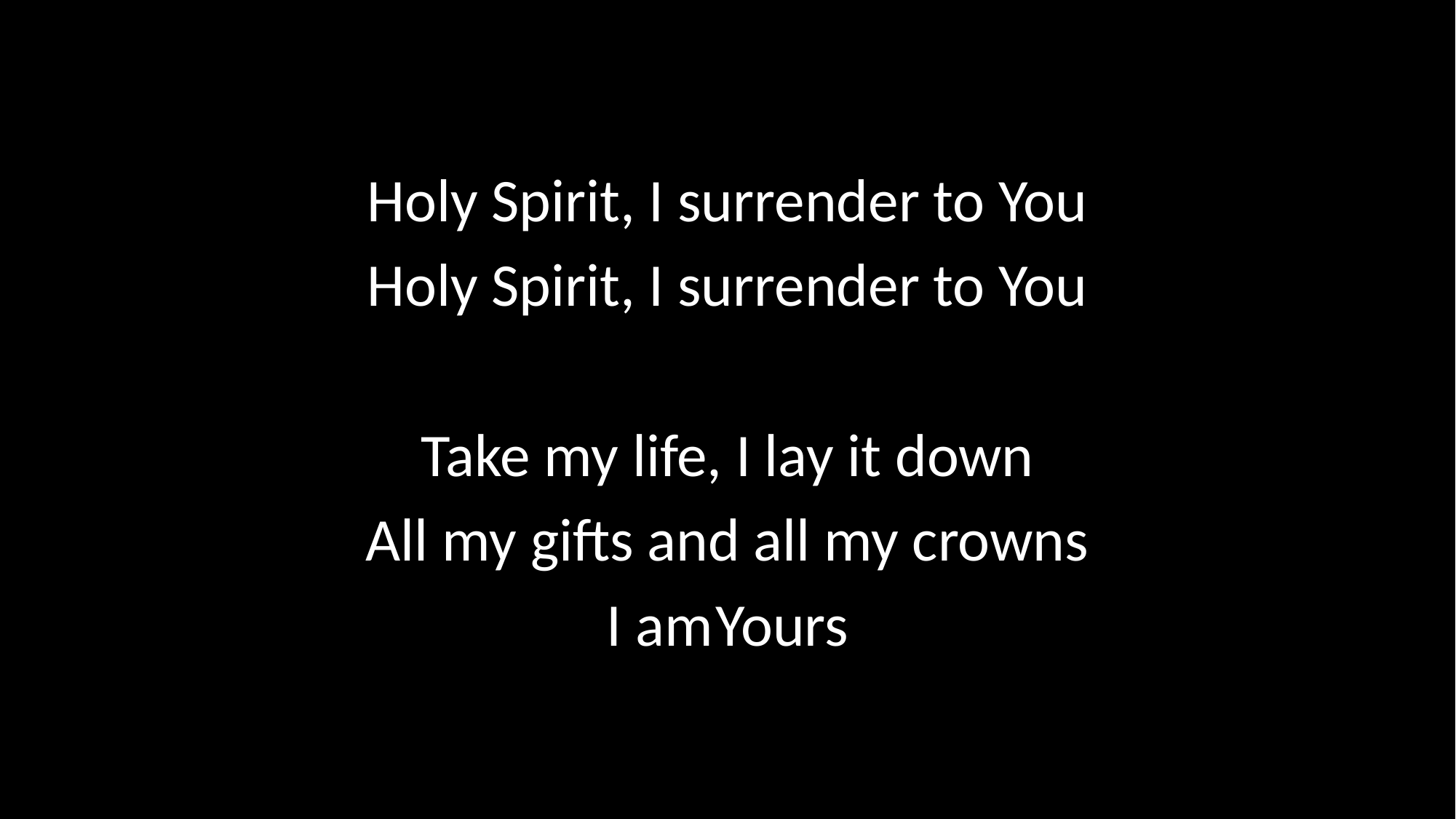

Holy Spirit, I surrender to You
Holy Spirit, I surrender to You

Take my life, I lay it down
All my gifts and all my crowns
I am	Yours